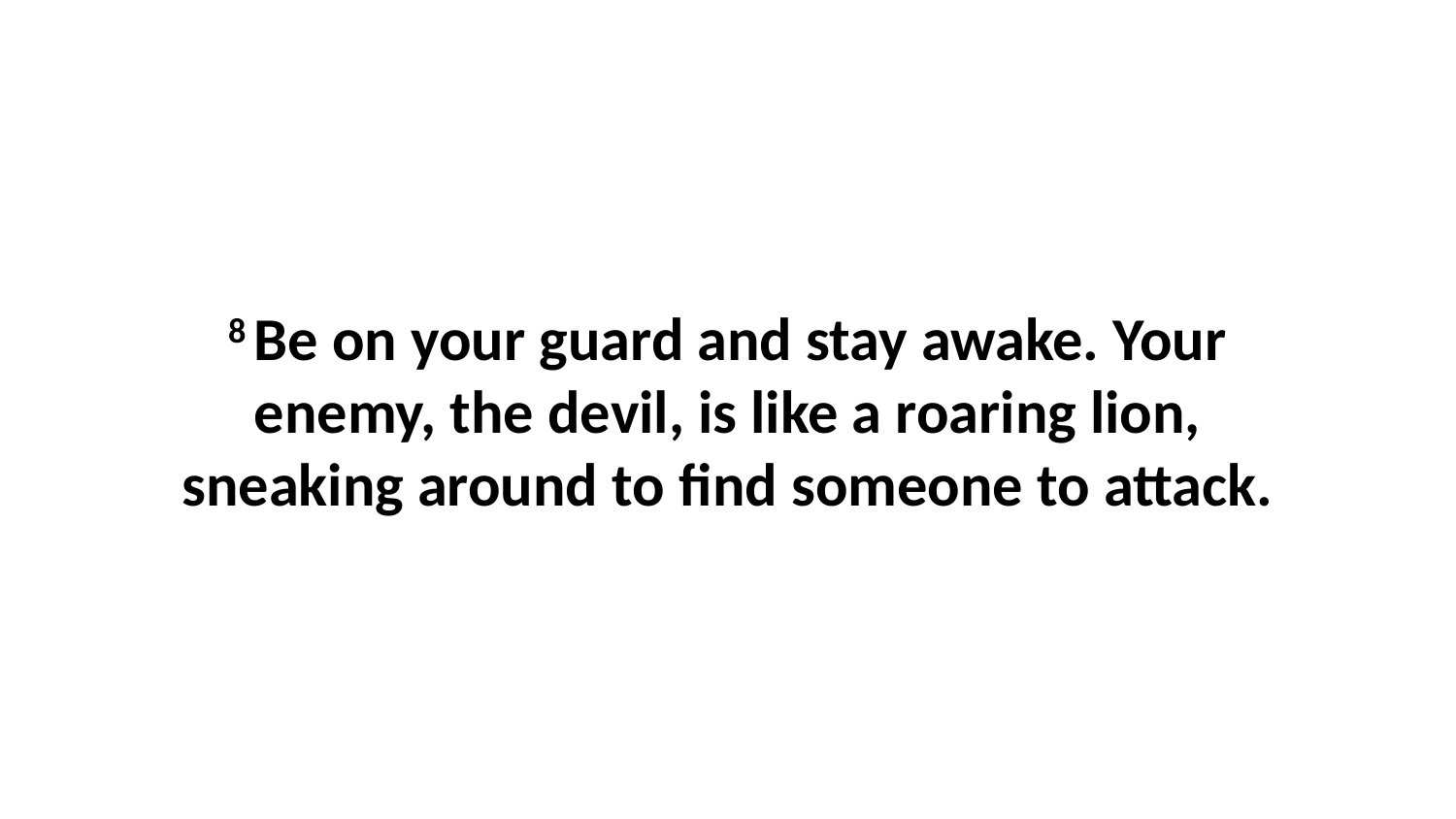

8 Be on your guard and stay awake. Your enemy, the devil, is like a roaring lion, sneaking around to find someone to attack.